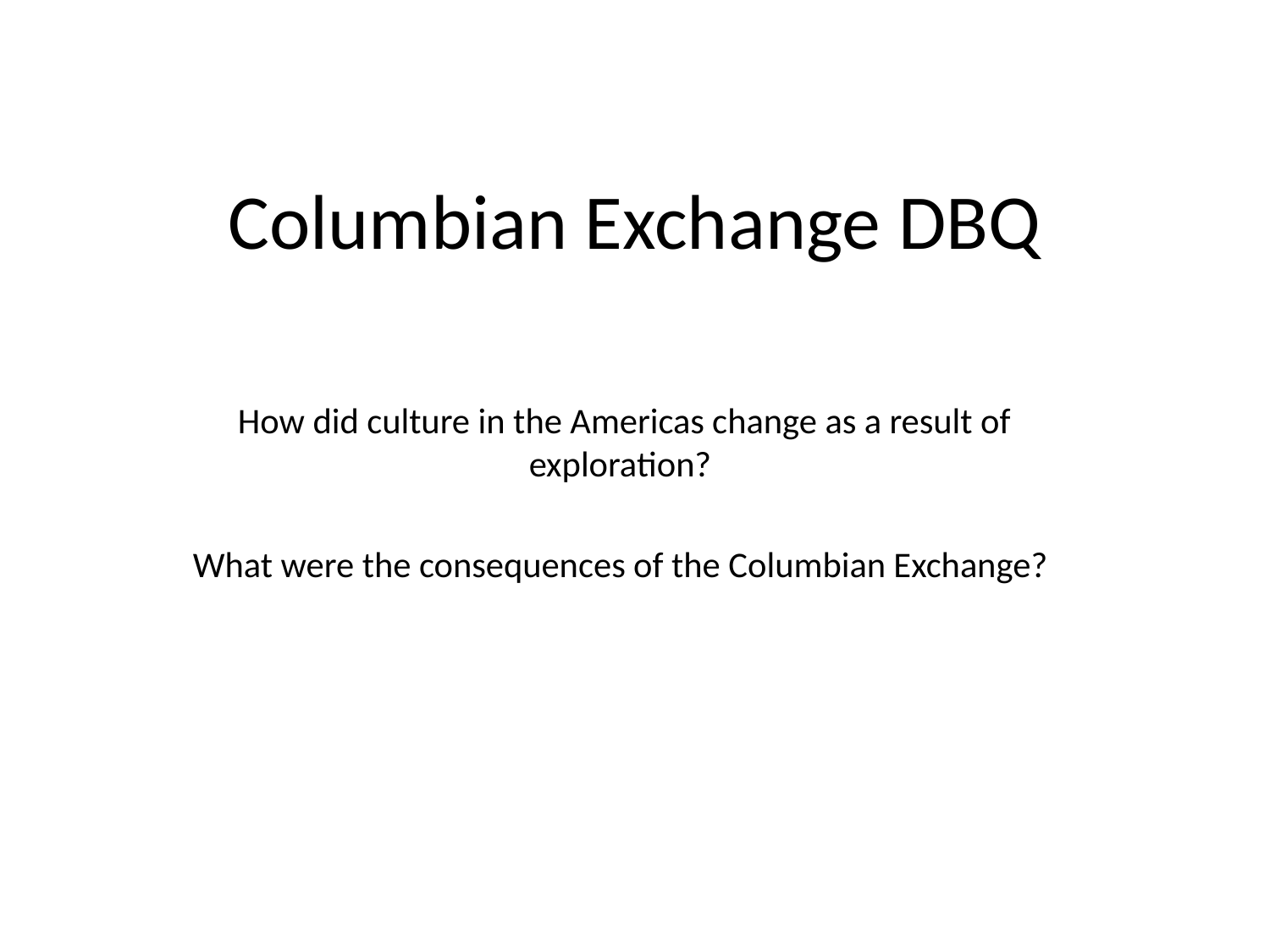

# Columbian Exchange DBQ
How did culture in the Americas change as a result of exploration?

What were the consequences of the Columbian Exchange?